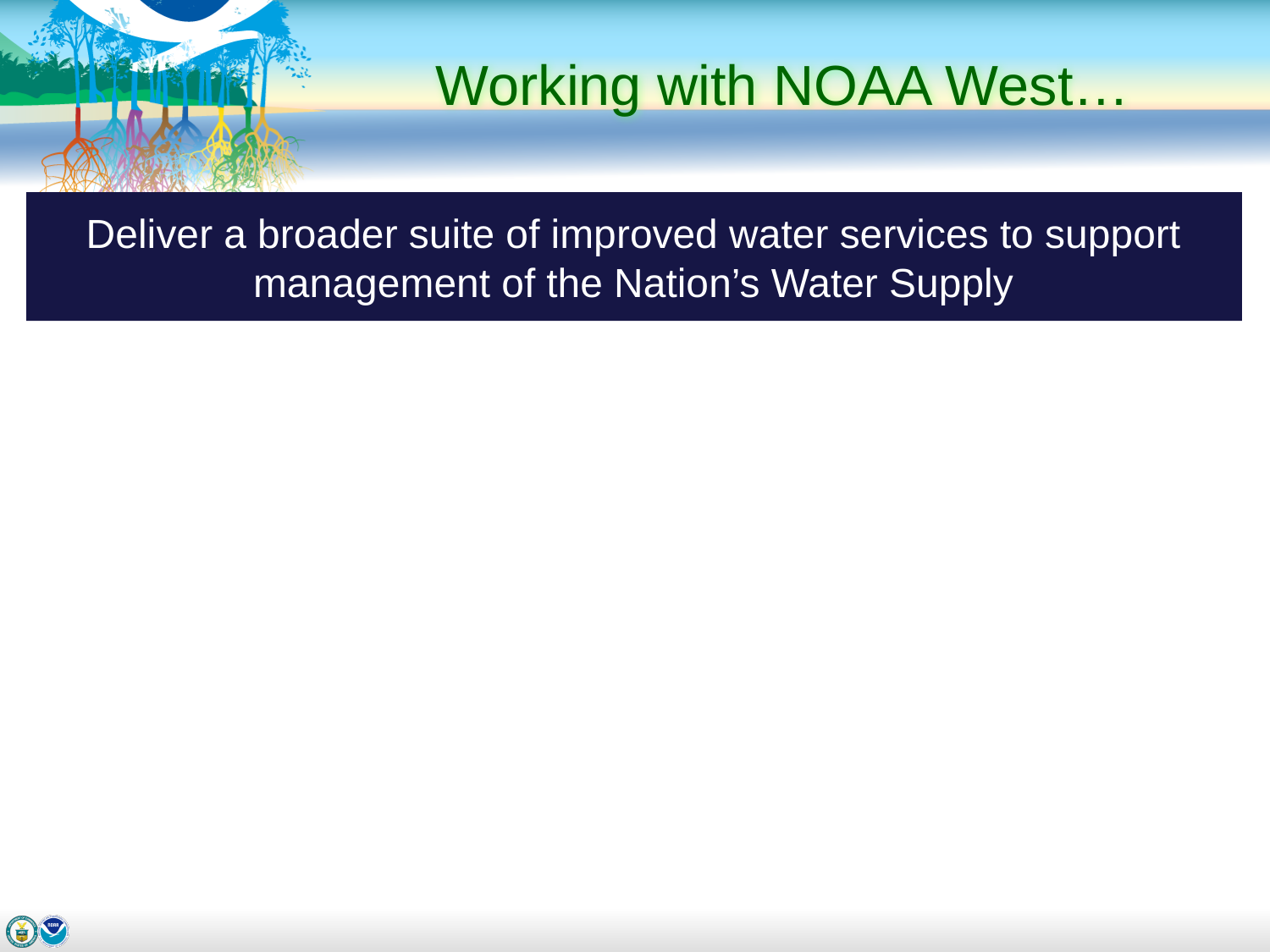

Working with NOAA West…
Deliver a broader suite of improved water services to support management of the Nation’s Water Supply